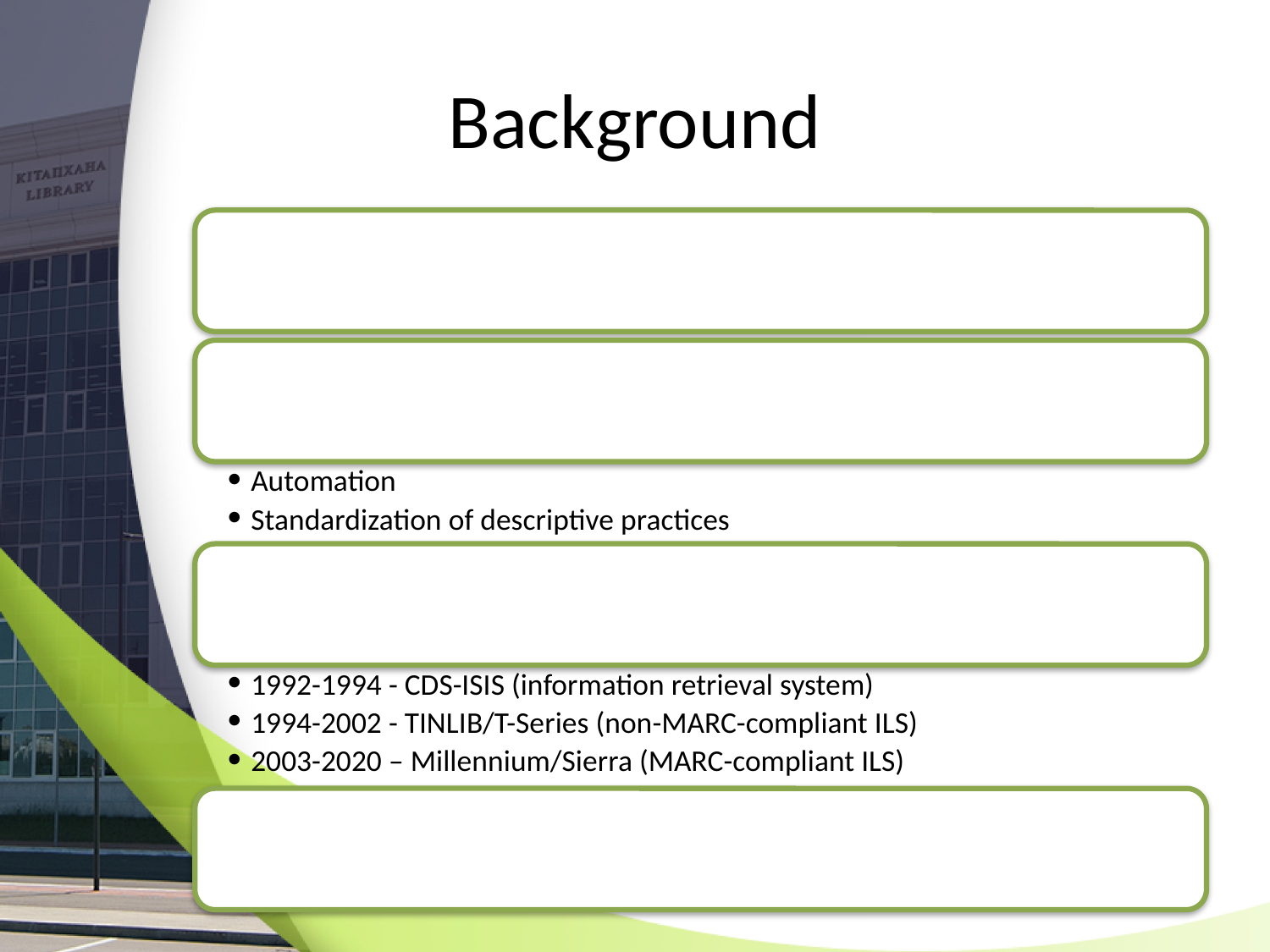

# Background

The Archives forms part of the Library

Library decisions impact the Archives

Automation
Standardization of descriptive practices

Both used the same system

1992-1994 - CDS-ISIS (information retrieval system)
1994-2002 - TINLIB/T-Series (non-MARC-compliant ILS)
2003-2020 – Millennium/Sierra (MARC-compliant ILS)

Archival metadata created in accordance with library standards (MARC, AACR2, RDA)